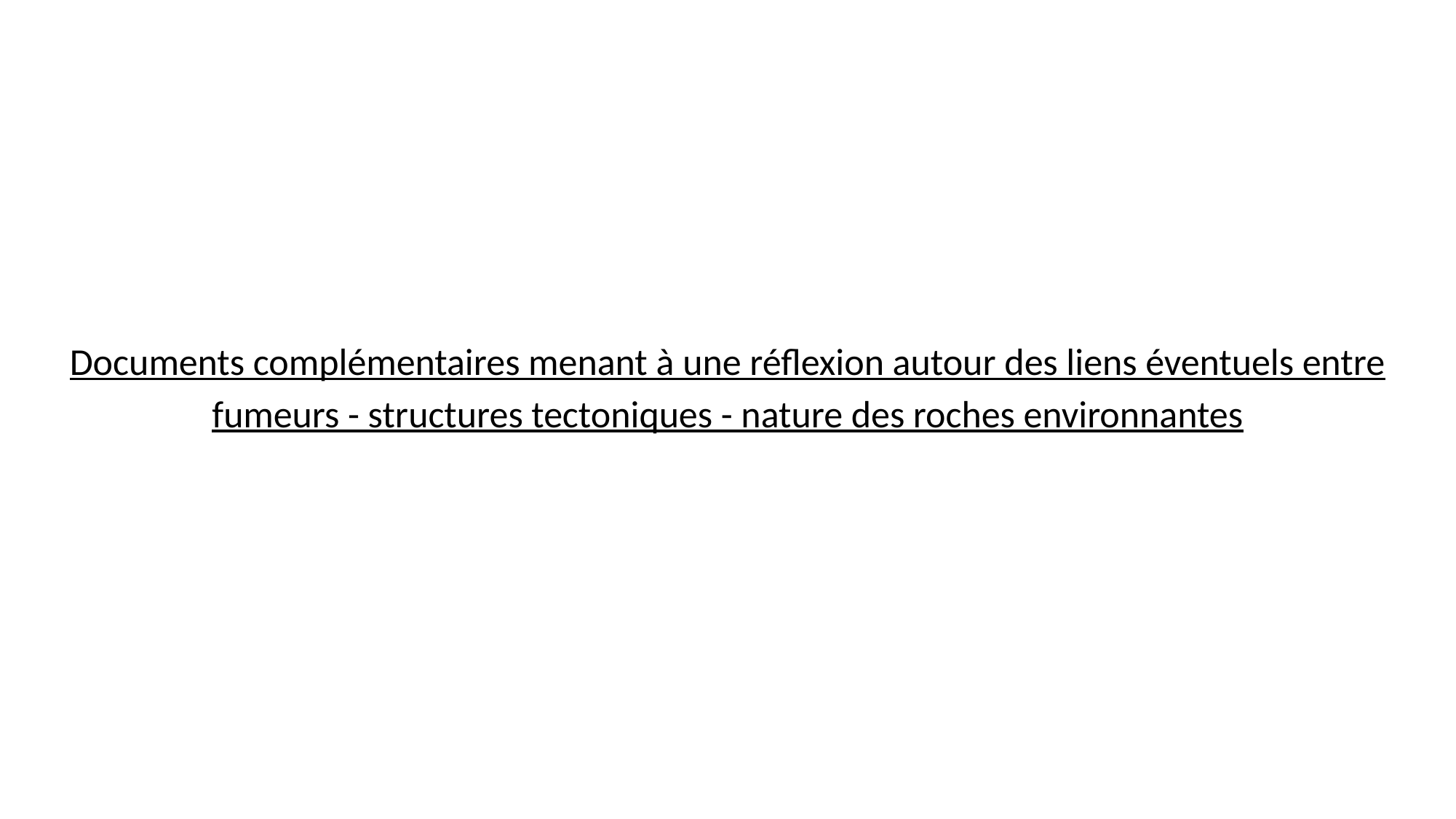

Documents complémentaires menant à une réflexion autour des liens éventuels entre fumeurs - structures tectoniques - nature des roches environnantes